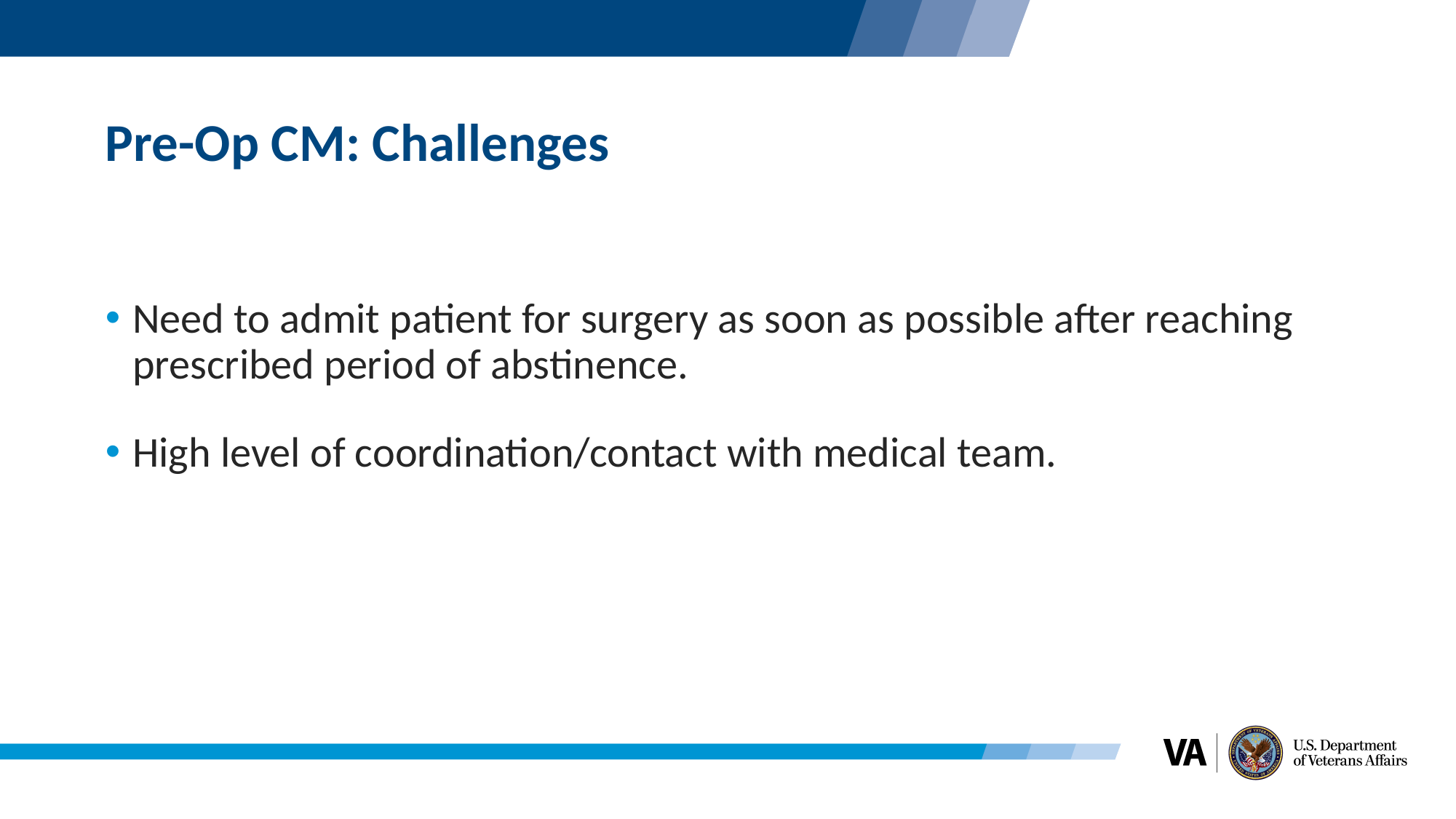

# Pre-Op CM: Challenges
Need to admit patient for surgery as soon as possible after reaching prescribed period of abstinence.
High level of coordination/contact with medical team.